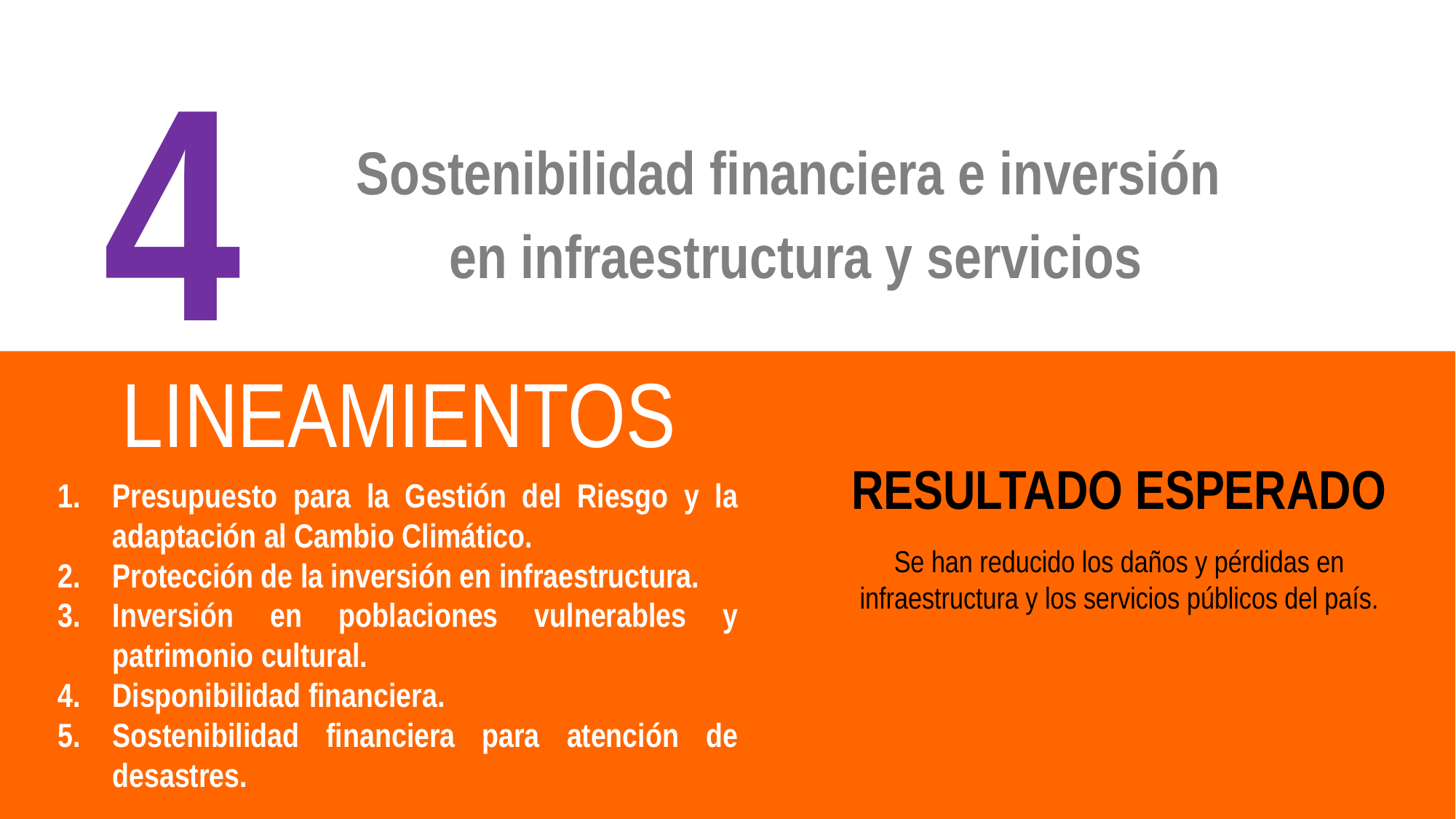

4
Sostenibilidad financiera e inversión
en infraestructura y servicios

LINEAMIENTOS
RESULTADO ESPERADO

Se han reducido los daños y pérdidas en infraestructura y los servicios públicos del país.

Presupuesto para la Gestión del Riesgo y la adaptación al Cambio Climático.
Protección de la inversión en infraestructura.
Inversión en poblaciones vulnerables y patrimonio cultural.
Disponibilidad financiera.
Sostenibilidad financiera para atención de desastres.